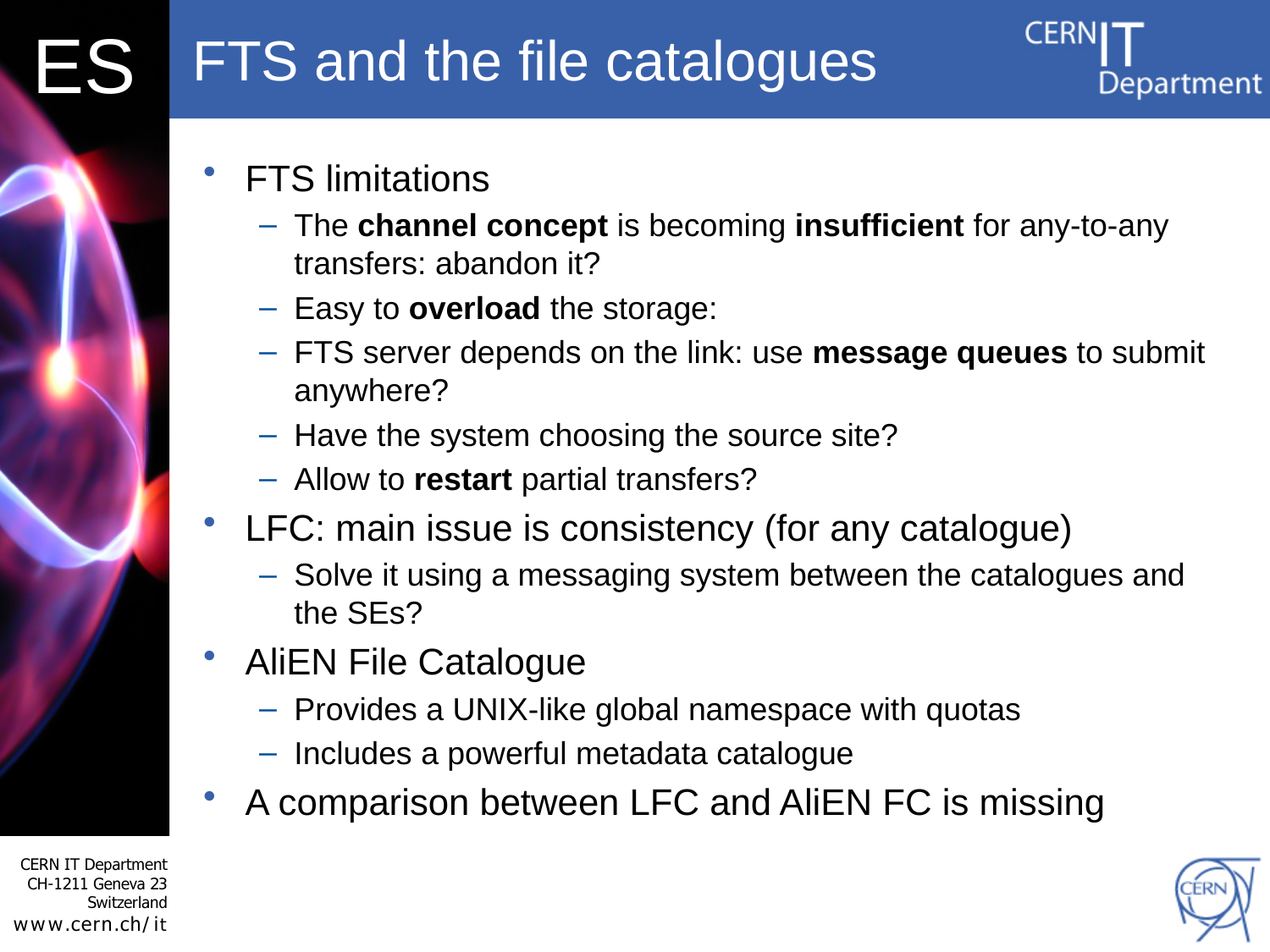

# FTS and the file catalogues
FTS limitations
The channel concept is becoming insufficient for any-to-any transfers: abandon it?
Easy to overload the storage:
FTS server depends on the link: use message queues to submit anywhere?
Have the system choosing the source site?
Allow to restart partial transfers?
LFC: main issue is consistency (for any catalogue)
Solve it using a messaging system between the catalogues and the SEs?
AliEN File Catalogue
Provides a UNIX-like global namespace with quotas
Includes a powerful metadata catalogue
A comparison between LFC and AliEN FC is missing